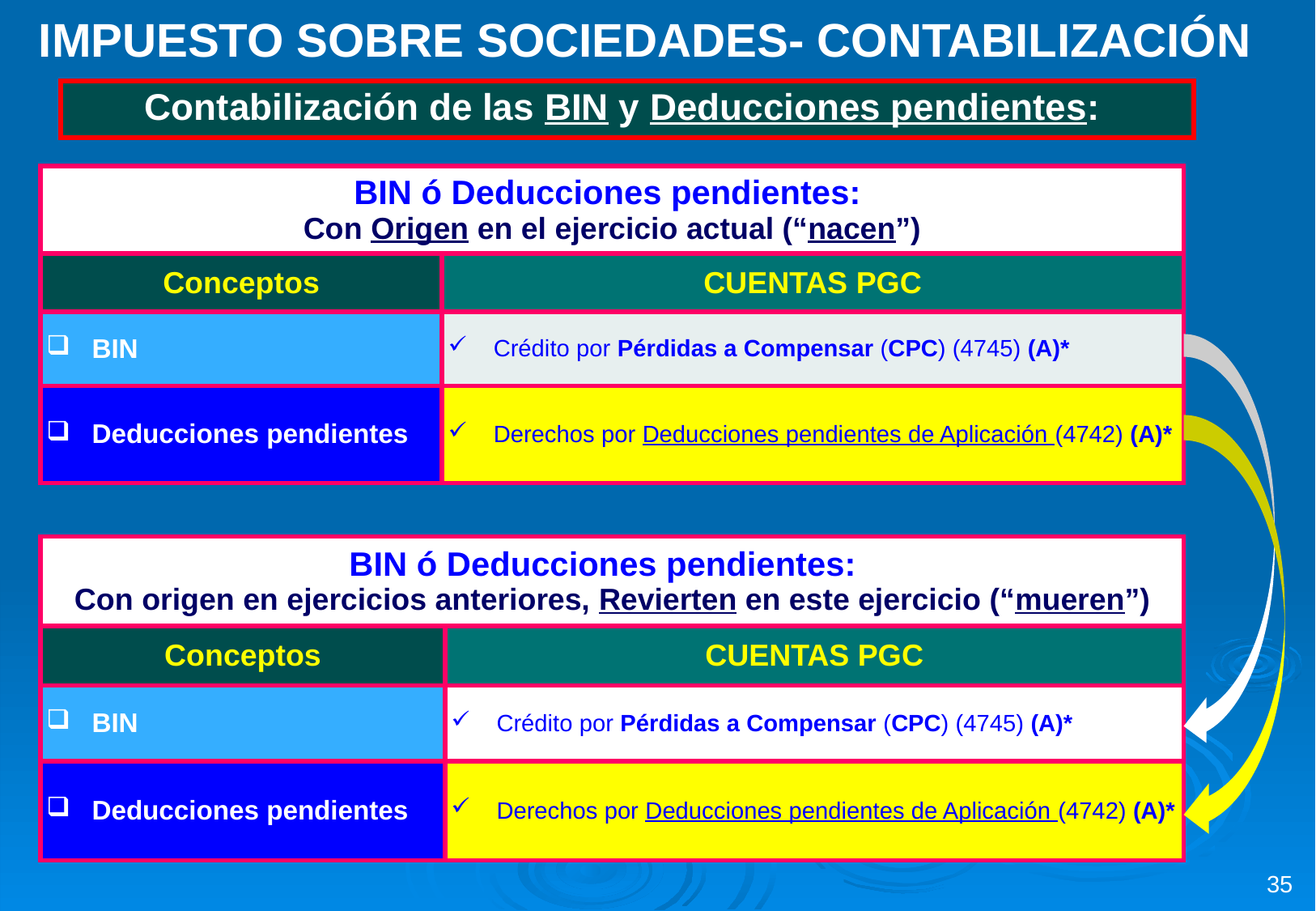

IMPUESTO SOBRE SOCIEDADES- CONTABILIZACIÓN
| Contabilización de las BIN y Deducciones pendientes: |
| --- |
| BIN ó Deducciones pendientes: Con Origen en el ejercicio actual (“nacen”) |  |
| --- | --- |
| Conceptos | CUENTAS PGC |
| BIN | Crédito por Pérdidas a Compensar (CPC) (4745) (A)\* |
| Deducciones pendientes | Derechos por Deducciones pendientes de Aplicación (4742) (A)\* |

| BIN ó Deducciones pendientes: Con origen en ejercicios anteriores, Revierten en este ejercicio (“mueren”) |  |
| --- | --- |
| Conceptos | CUENTAS PGC |
| BIN | Crédito por Pérdidas a Compensar (CPC) (4745) (A)\* |
| Deducciones pendientes | Derechos por Deducciones pendientes de Aplicación (4742) (A)\* |
35